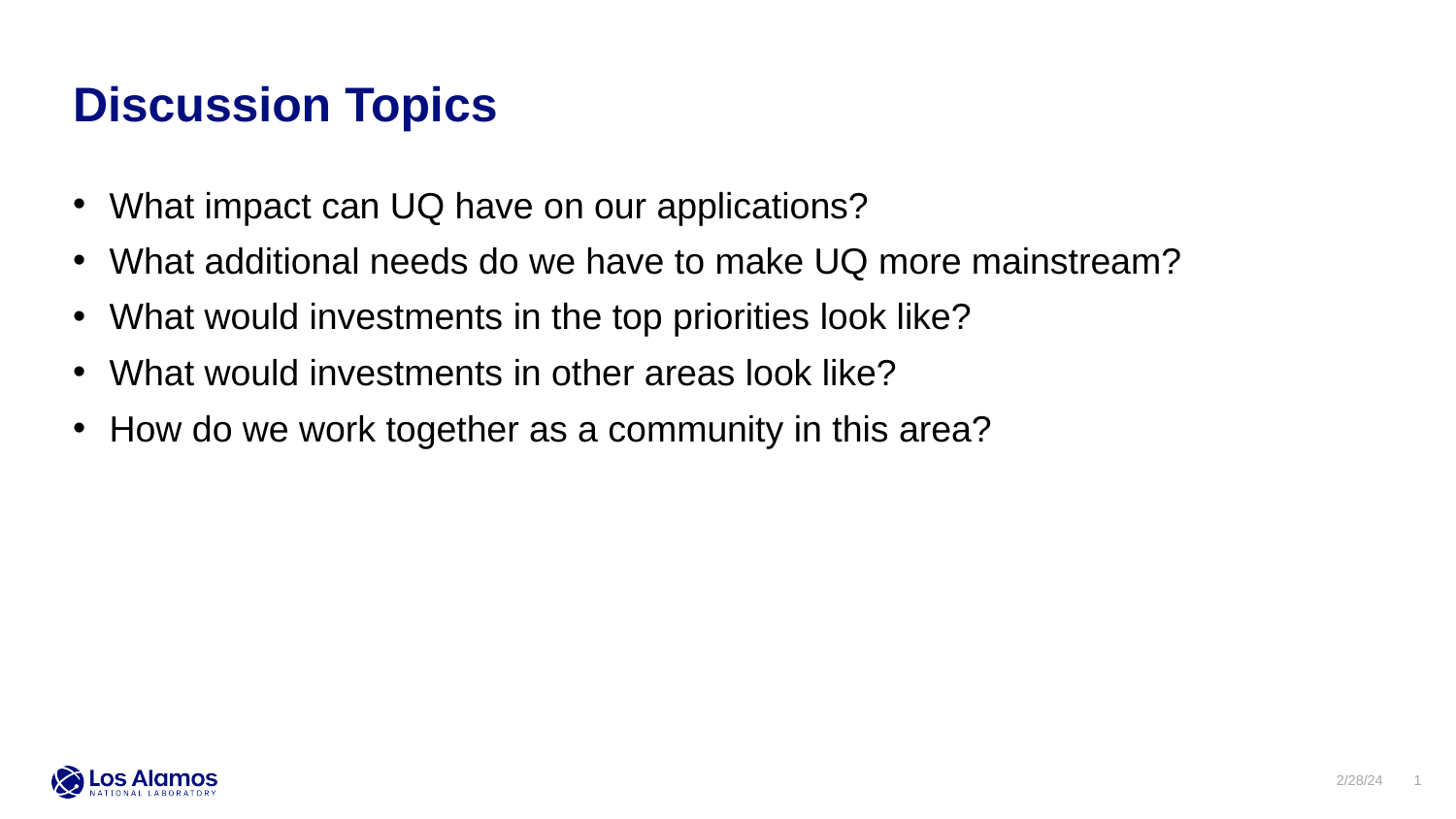

Discussion Topics
What impact can UQ have on our applications?
What additional needs do we have to make UQ more mainstream?
What would investments in the top priorities look like?
What would investments in other areas look like?
How do we work together as a community in this area?